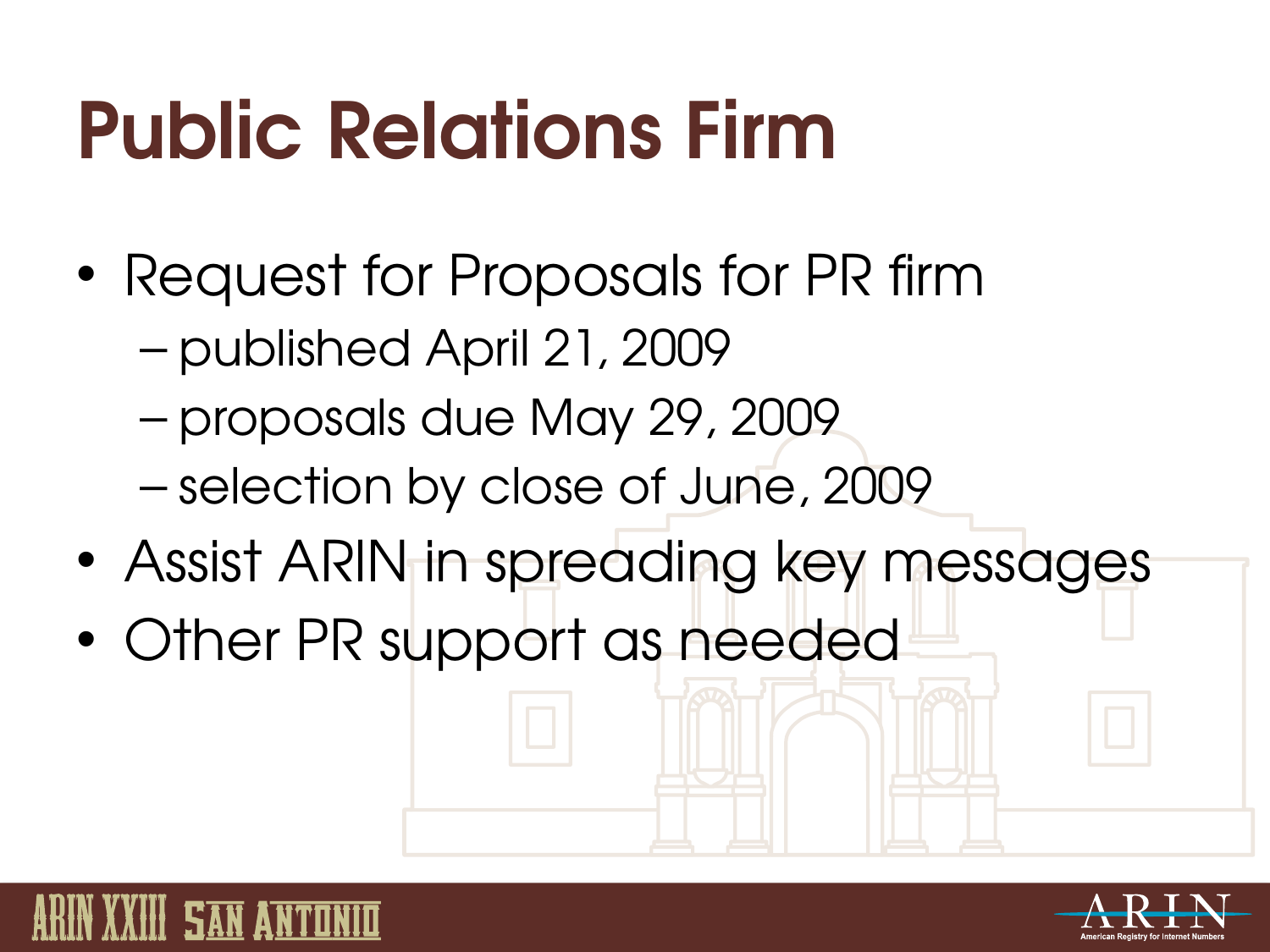

# Public Relations Firm
Request for Proposals for PR firm
published April 21, 2009
proposals due May 29, 2009
selection by close of June, 2009
Assist ARIN in spreading key messages
Other PR support as needed